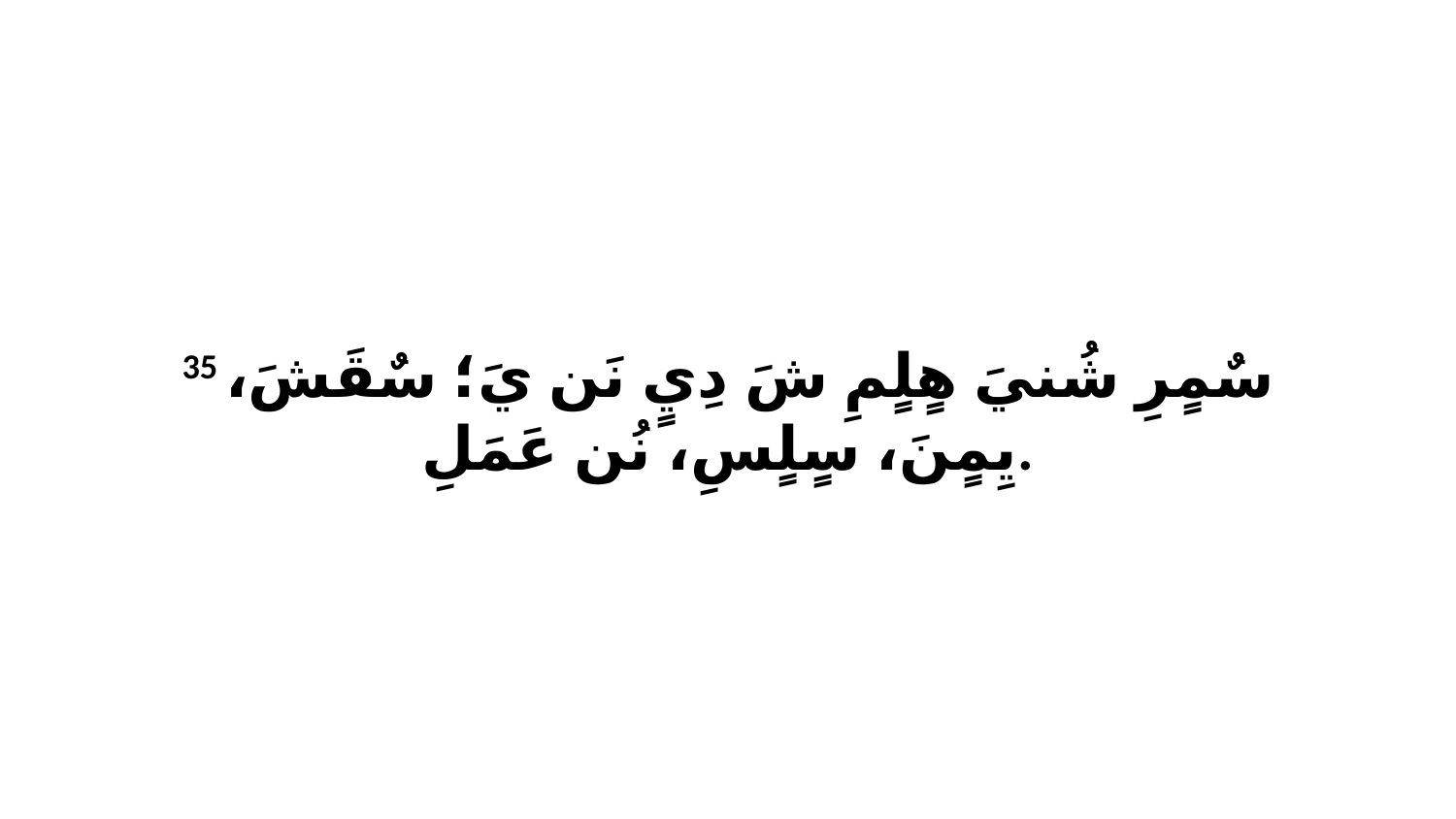

35 سٌمٍرِ شُنيَ هٍلٍمِ شَ دِيٍ نَن يَ؛ سٌقَشَ، يِمٍنَ، سٍلٍسِ، نُن عَمَلِ.